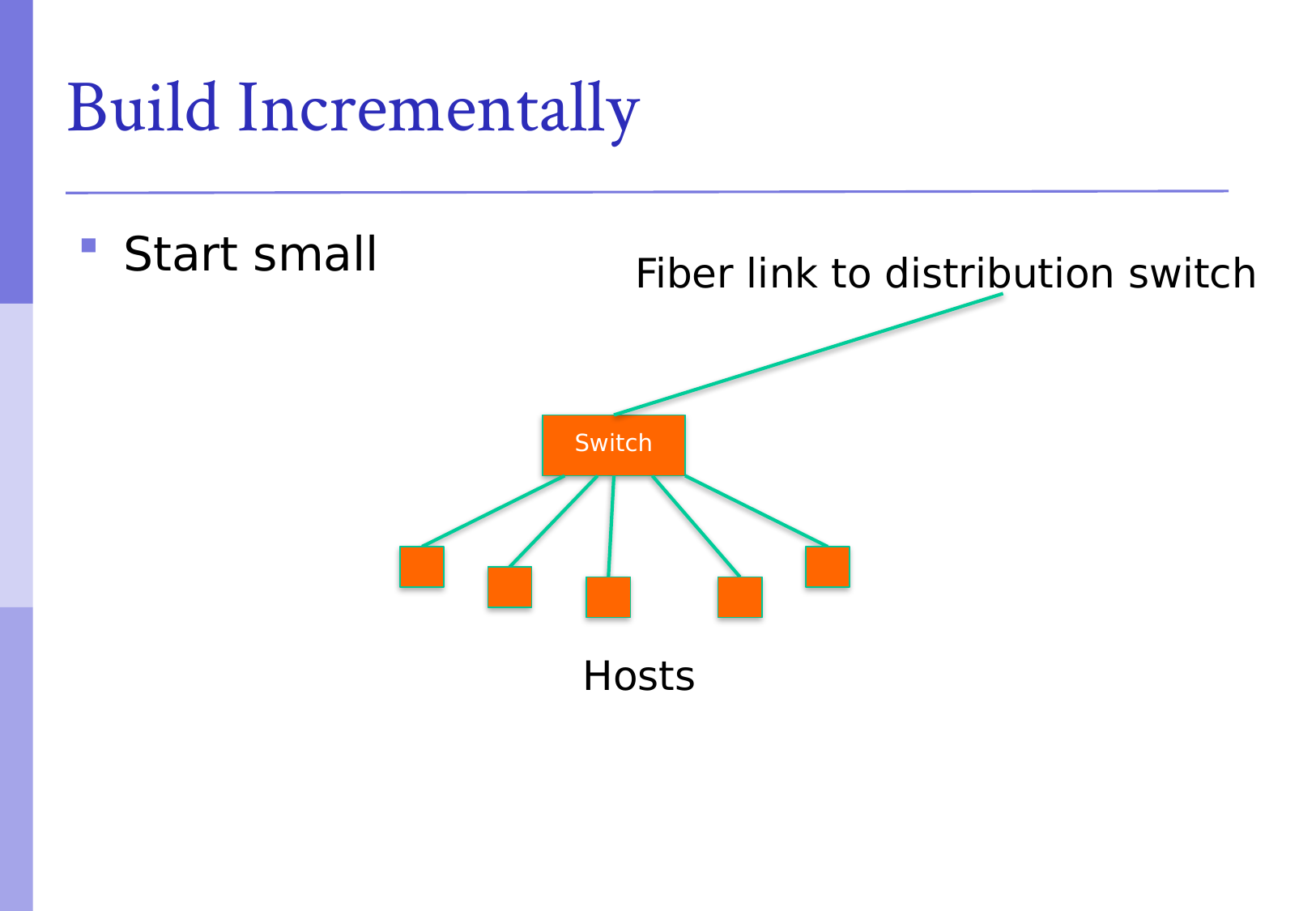

# Build Incrementally
Start small
Fiber link to distribution switch
Switch

Hosts